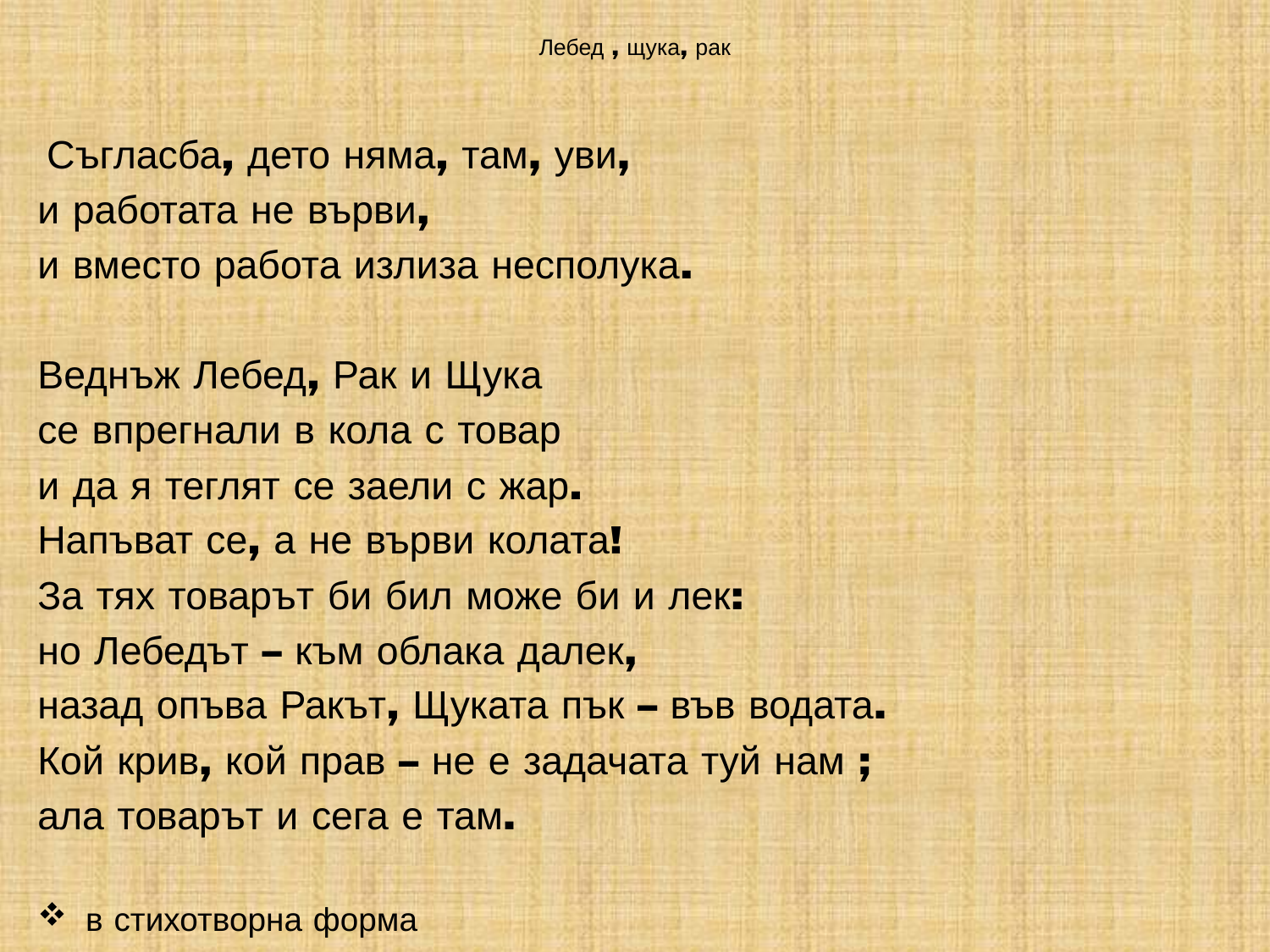

# Лебед , щука, рак

 Съгласба, дето няма, там, уви,
и работата не върви,
и вместо работа излиза несполука.

Веднъж Лебед, Рак и Щука
се впрегнали в кола с товар
и да я теглят се заели с жар.
Напъват се, а не върви колата!
За тях товарът би бил може би и лек:
но Лебедът – към облака далек,
назад опъва Ракът, Щуката пък – във водата.
Кой крив, кой прав – не е задачата туй нам ;
ала товарът и сега е там.

в стихотворна форма